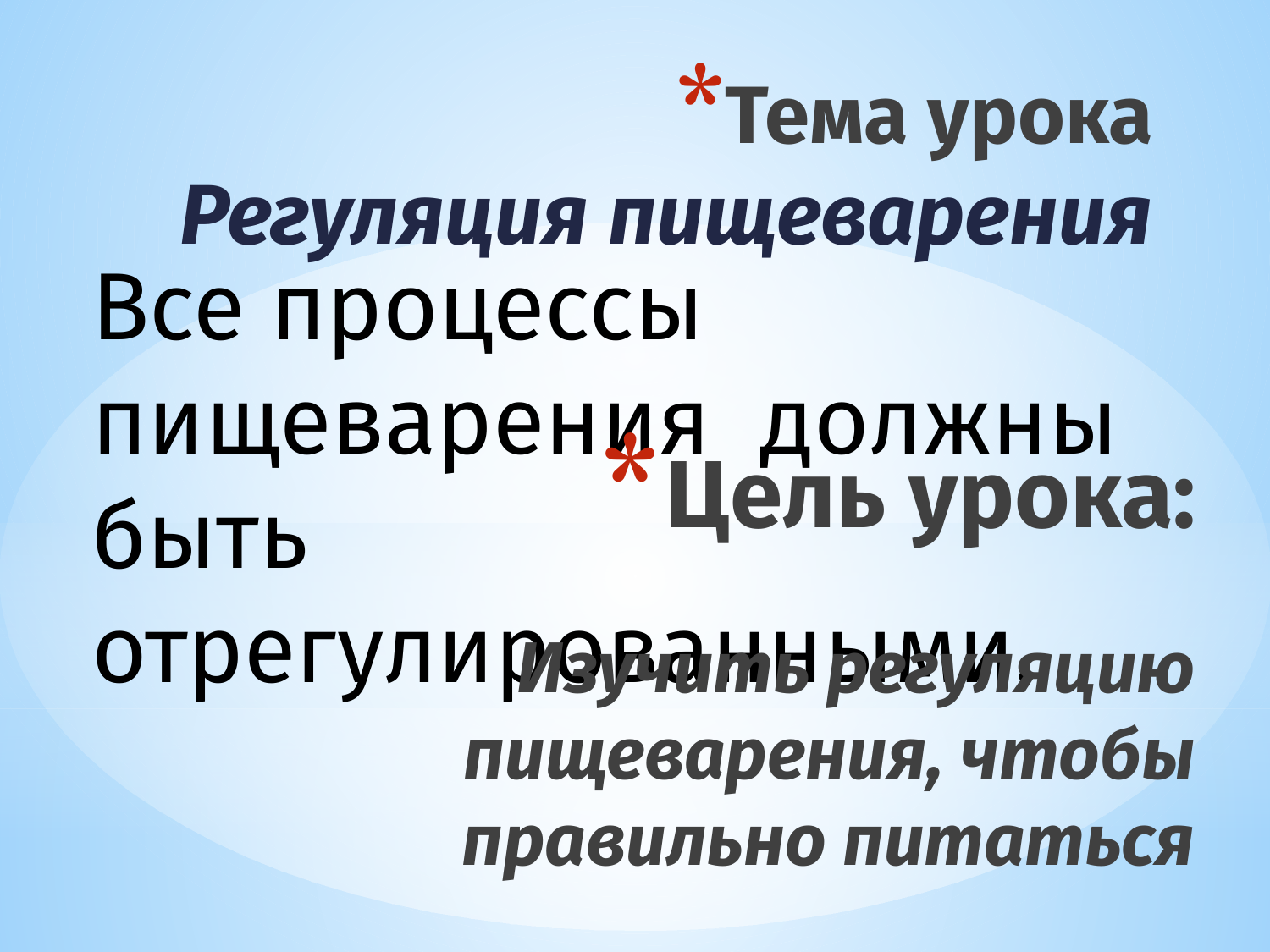

Тема урока
Регуляция пищеварения
Все процессы пищеварения  должны быть отрегулированными.
Цель урока:
Изучить регуляцию пищеварения, чтобы правильно питаться